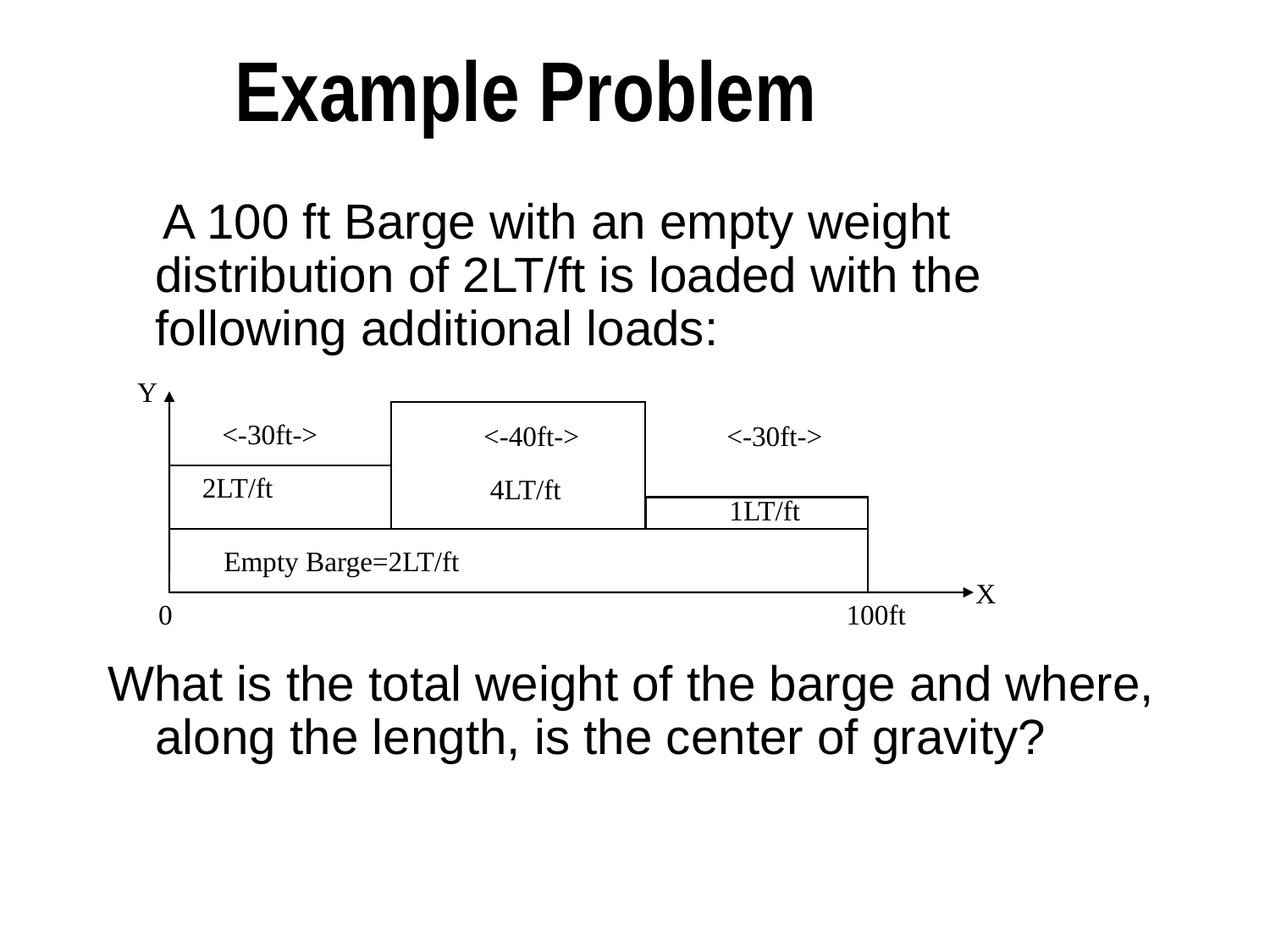

# Example Problem
    A 100 ft Barge with an empty weight distribution of 2LT/ft is loaded with the following additional loads:

What is the total weight of the barge and where, along the length, is the center of gravity?
Y

<-30ft->
<-40ft->
<-30ft->
2LT/ft

4LT/ft
1LT/ft

Empty Barge=2LT/ft
X
0
100ft